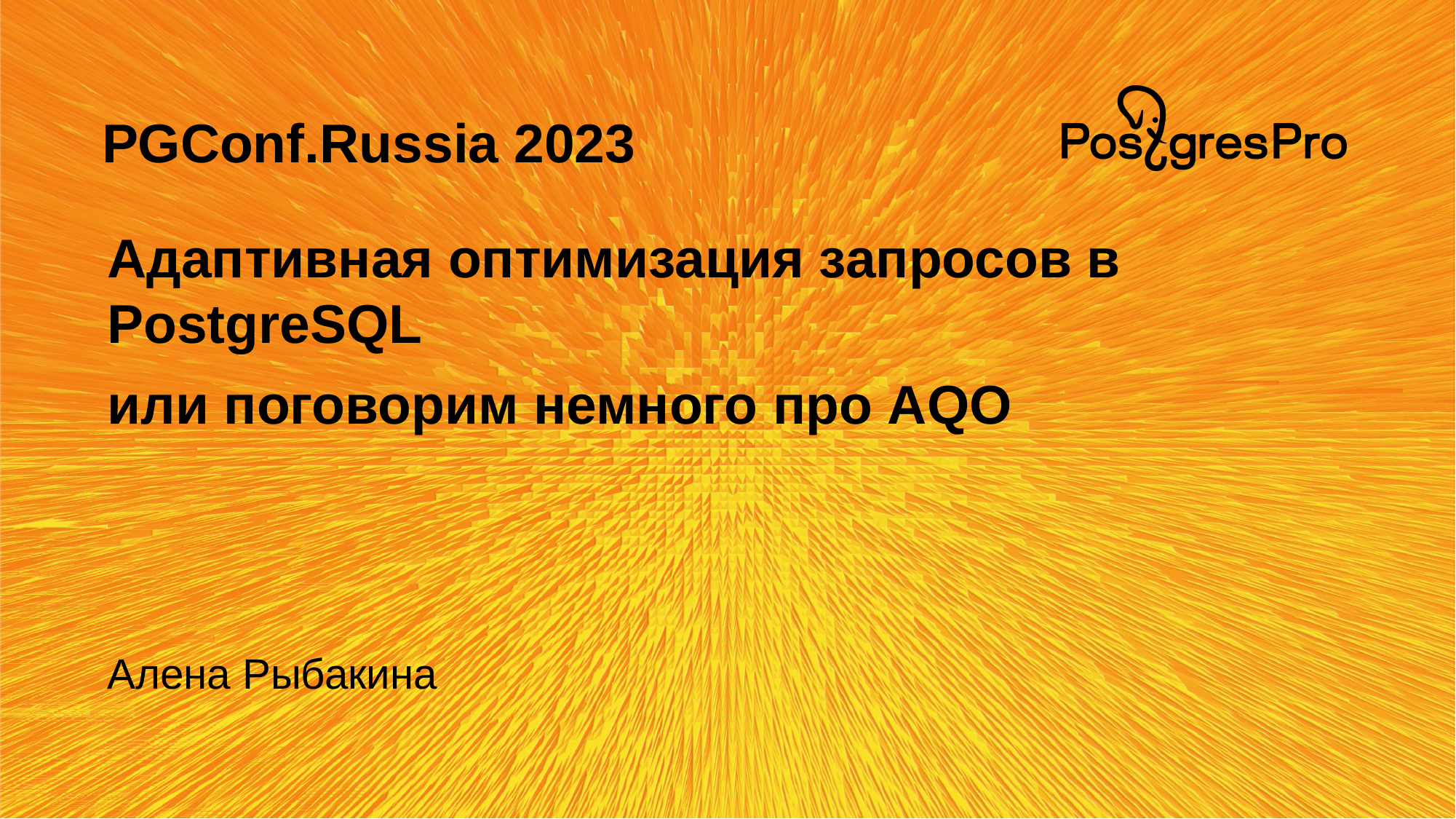

Адаптивная оптимизация запросов в PostgreSQL
или поговорим немного про AQO

Алена Рыбакина